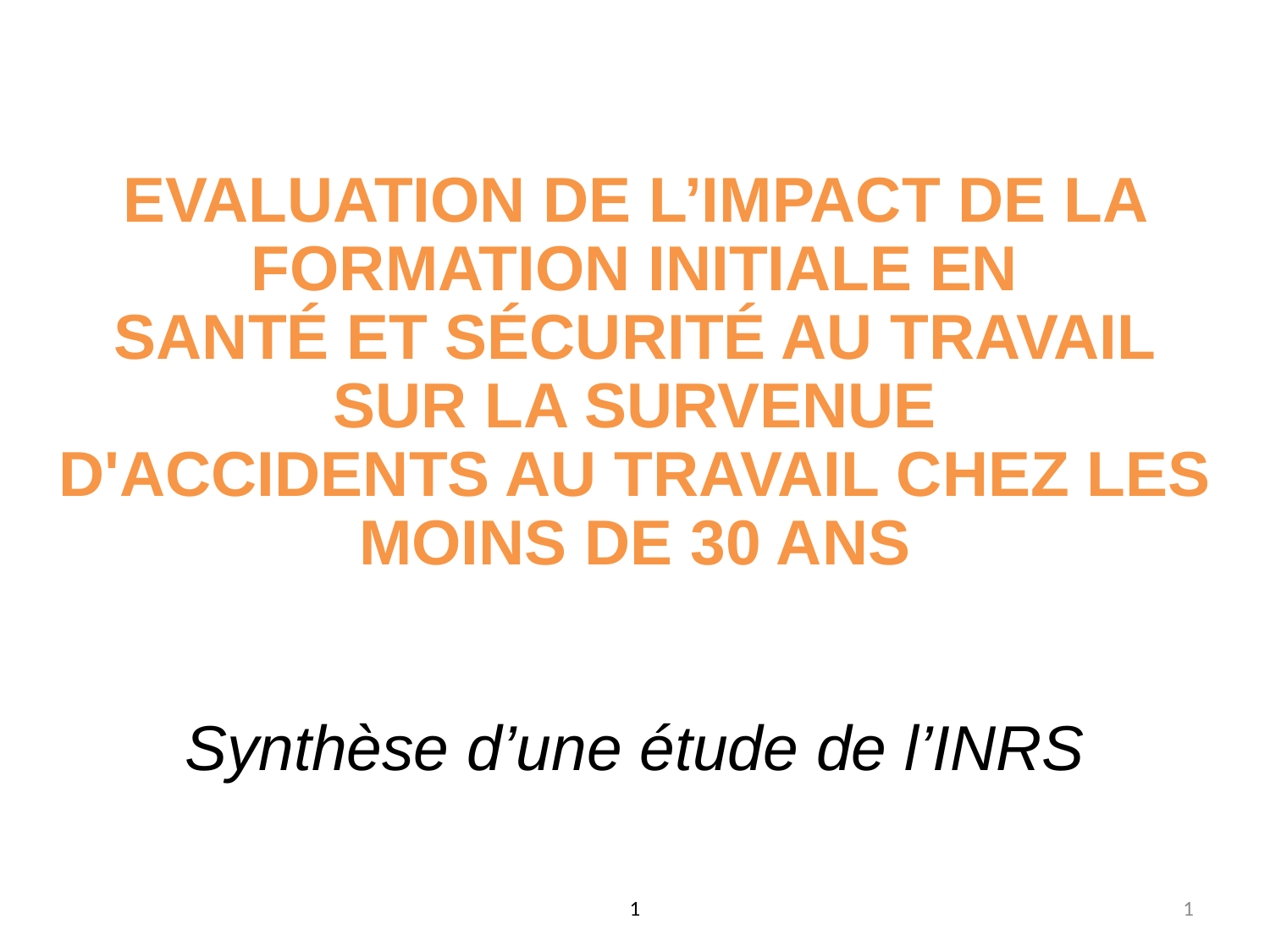

# EVALUATION DE L’IMPACT DE LA FORMATION INITIALE EN SANTÉ ET SÉCURITÉ AU TRAVAIL SUR LA SURVENUE D'ACCIDENTS AU TRAVAIL CHEZ LES MOINS DE 30 ANS Synthèse d’une étude de l’INRS
1
1